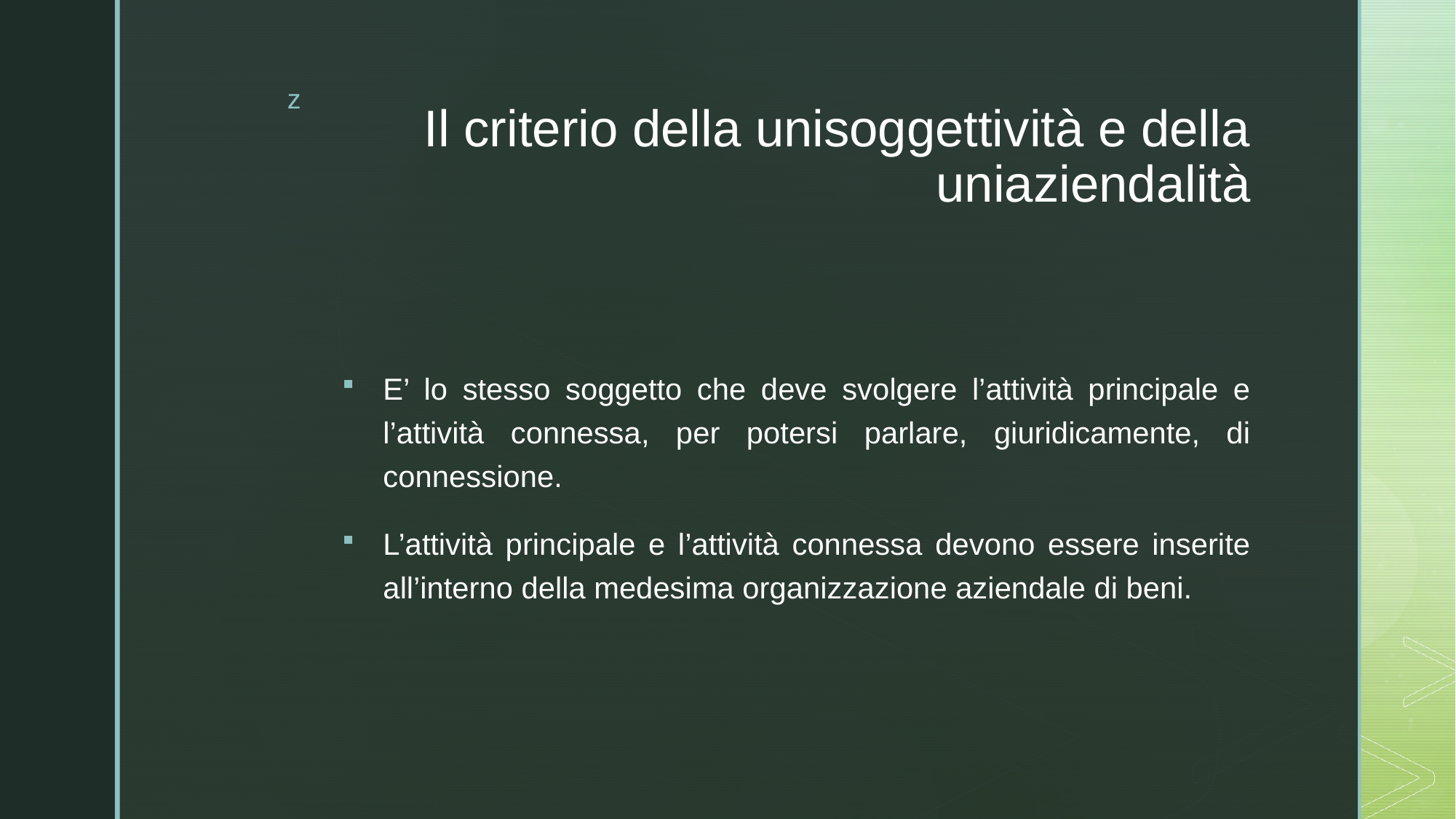

# Il criterio della unisoggettività e della uniaziendalità
E’ lo stesso soggetto che deve svolgere l’attività principale e l’attività connessa, per potersi parlare, giuridicamente, di connessione.
L’attività principale e l’attività connessa devono essere inserite all’interno della medesima organizzazione aziendale di beni.